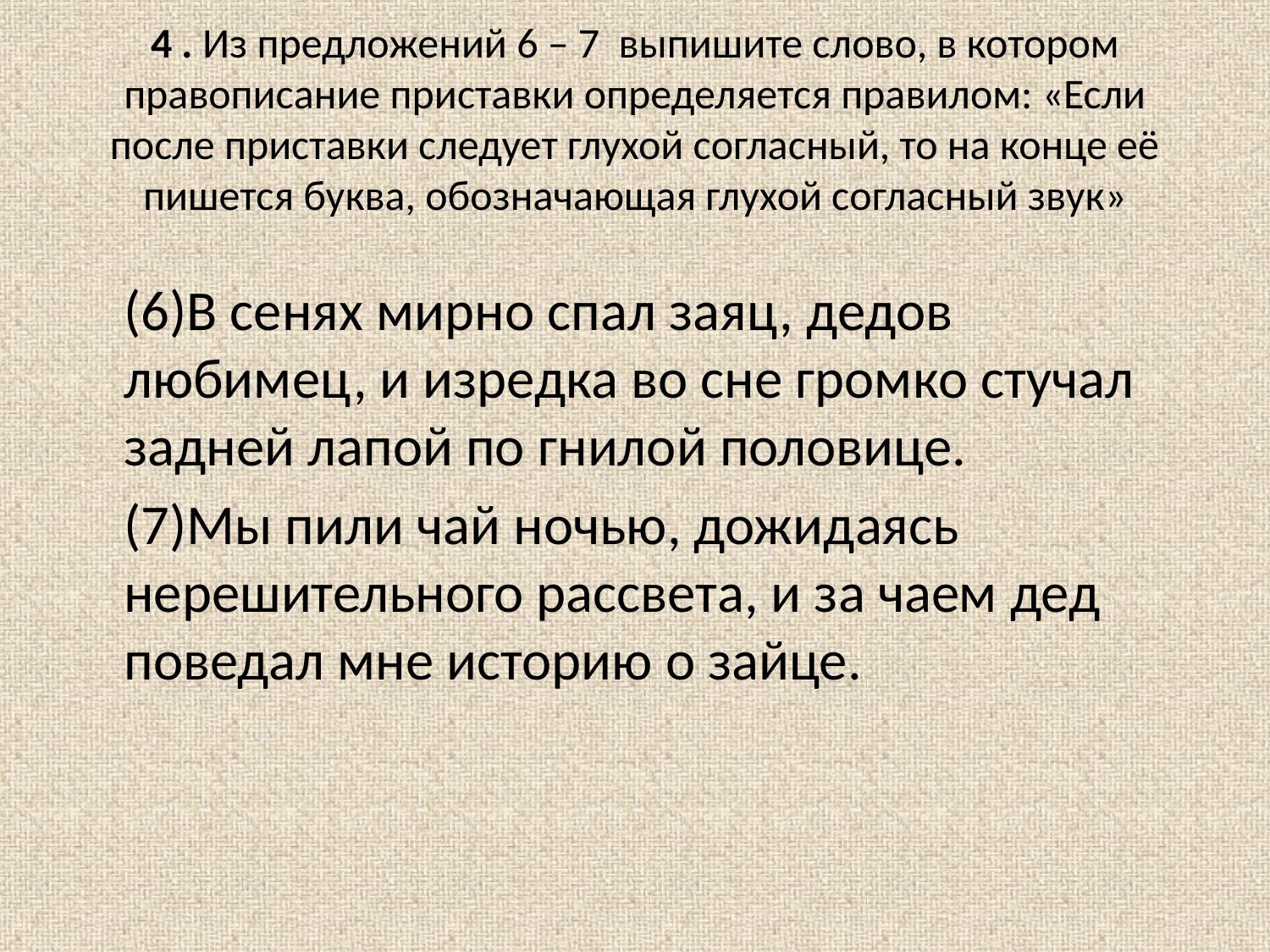

# 4 . Из предложений 6 – 7  выпишите слово, в котором правописание приставки определяется правилом: «Если после приставки следует глухой согласный, то на конце её пишется буква, обозначающая глухой согласный звук»
	(6)В сенях мирно спал заяц, дедов любимец, и изредка во сне громко стучал задней лапой по гнилой половице.
	(7)Мы пили чай ночью, дожидаясь нерешительного рассвета, и за чаем дед поведал мне историю о зайце.